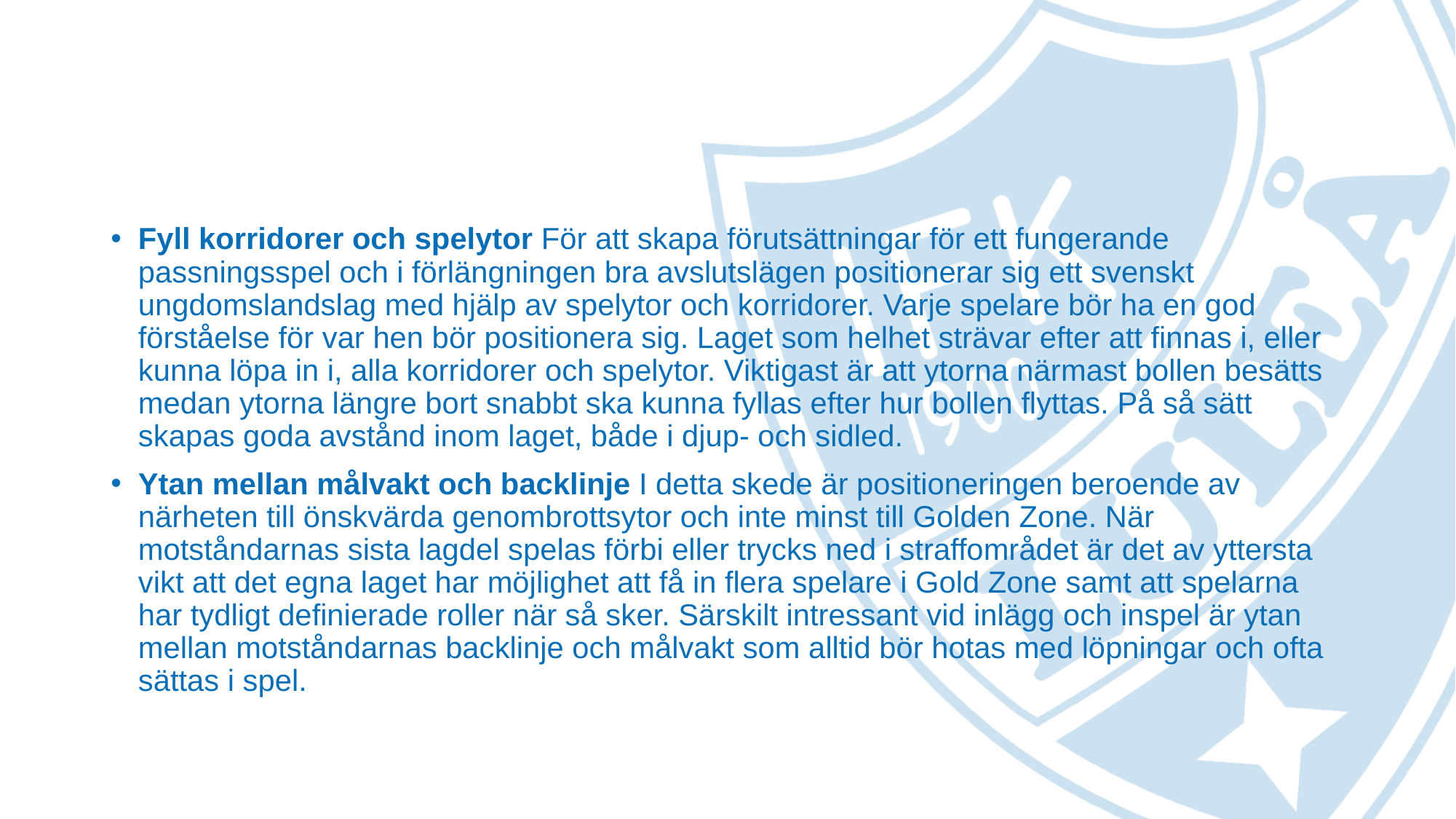

#
Fyll korridorer och spelytor För att skapa förutsättningar för ett fungerande passningsspel och i förlängningen bra avslutslägen positionerar sig ett svenskt ungdomslandslag med hjälp av spelytor och korridorer. Varje spelare bör ha en god förståelse för var hen bör positionera sig. Laget som helhet strävar efter att finnas i, eller kunna löpa in i, alla korridorer och spelytor. Viktigast är att ytorna närmast bollen besätts medan ytorna längre bort snabbt ska kunna fyllas efter hur bollen flyttas. På så sätt skapas goda avstånd inom laget, både i djup- och sidled.
Ytan mellan målvakt och backlinje I detta skede är positioneringen beroende av närheten till önskvärda genombrottsytor och inte minst till Golden Zone. När motståndarnas sista lagdel spelas förbi eller trycks ned i straffområdet är det av yttersta vikt att det egna laget har möjlighet att få in flera spelare i Gold Zone samt att spelarna har tydligt definierade roller när så sker. Särskilt intressant vid inlägg och inspel är ytan mellan motståndarnas backlinje och målvakt som alltid bör hotas med löpningar och ofta sättas i spel.